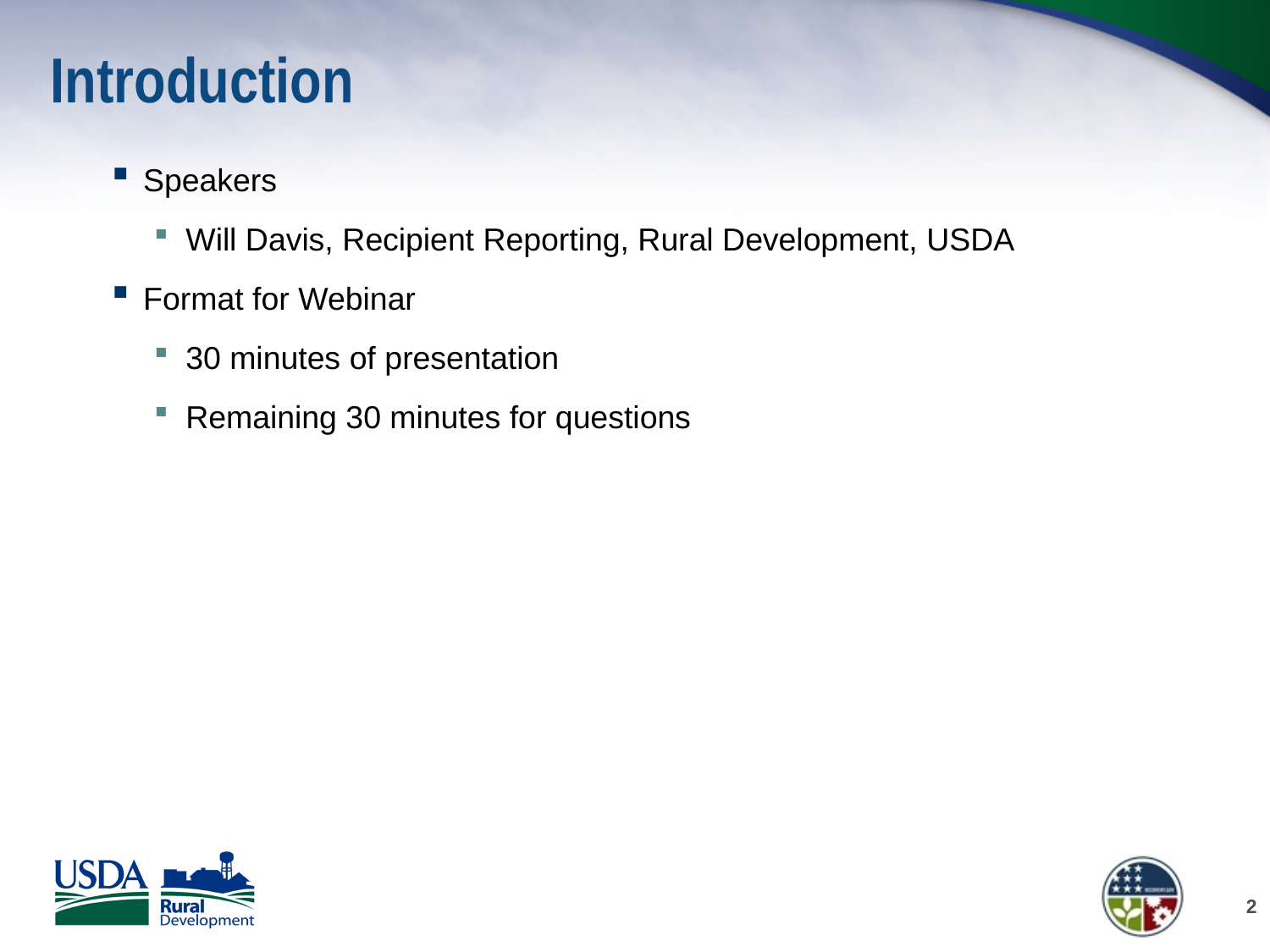

# Introduction
Speakers
Will Davis, Recipient Reporting, Rural Development, USDA
Format for Webinar
30 minutes of presentation
Remaining 30 minutes for questions

2